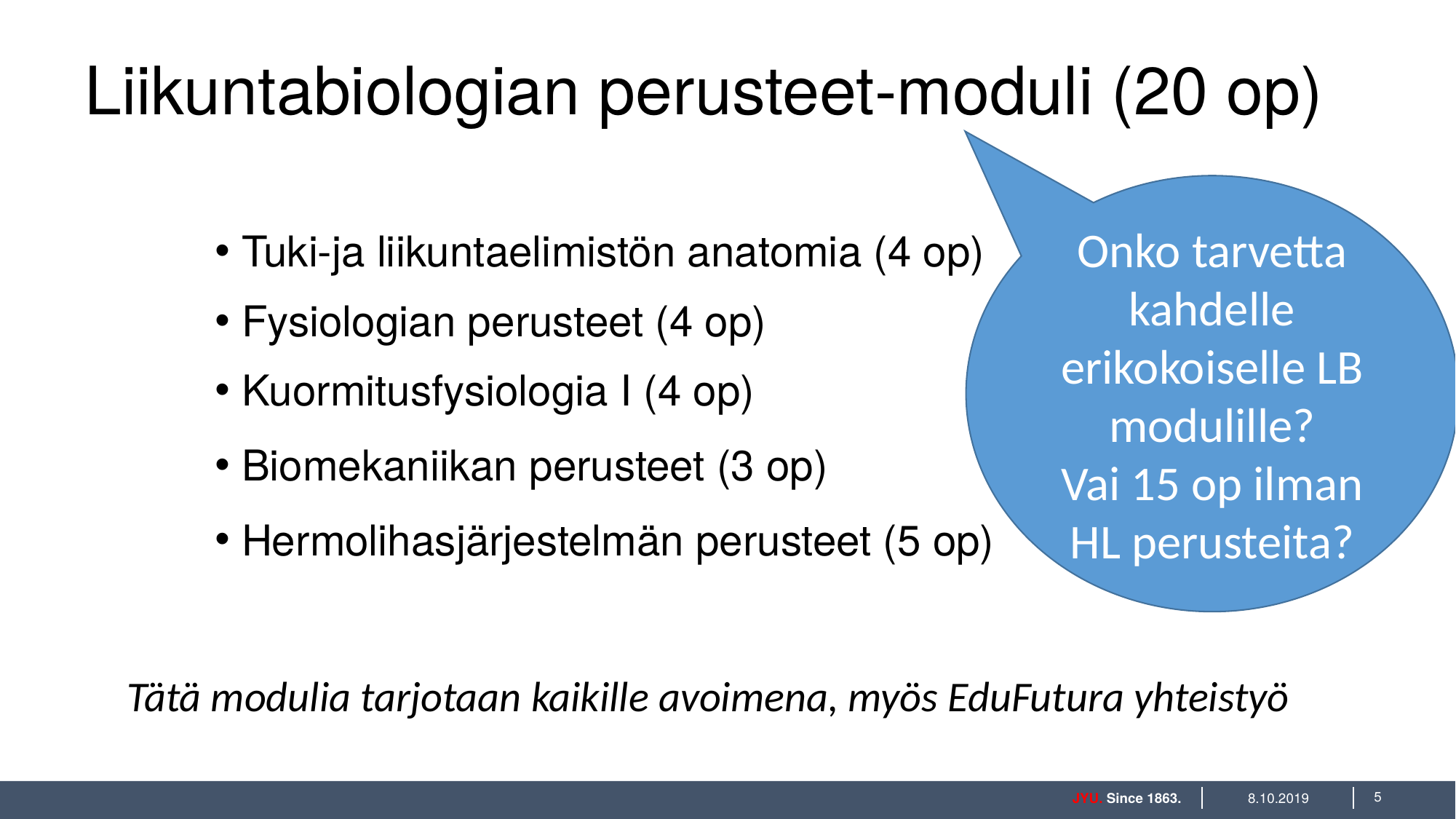

# Liikuntabiologian perusteet-moduli (20 op)

 Tuki-ja lii­kun­taeli­mis­tön ana­to­mia (4 op)
 Fy­sio­lo­gian pe­rus­teet (4 op)
 Kuormitusfysiologia I (4 op)
 Biomekaniikan perusteet (3 op)
 Hermolihasjärjestelmän perusteet (5 op)
Onko tarvetta kahdelle erikokoiselle LB modulille?
Vai 15 op ilman HL perusteita?
Tätä modulia tarjotaan kaikille avoimena, myös EduFutura yhteistyö
JYU. Since 1863.
8.10.2019
5